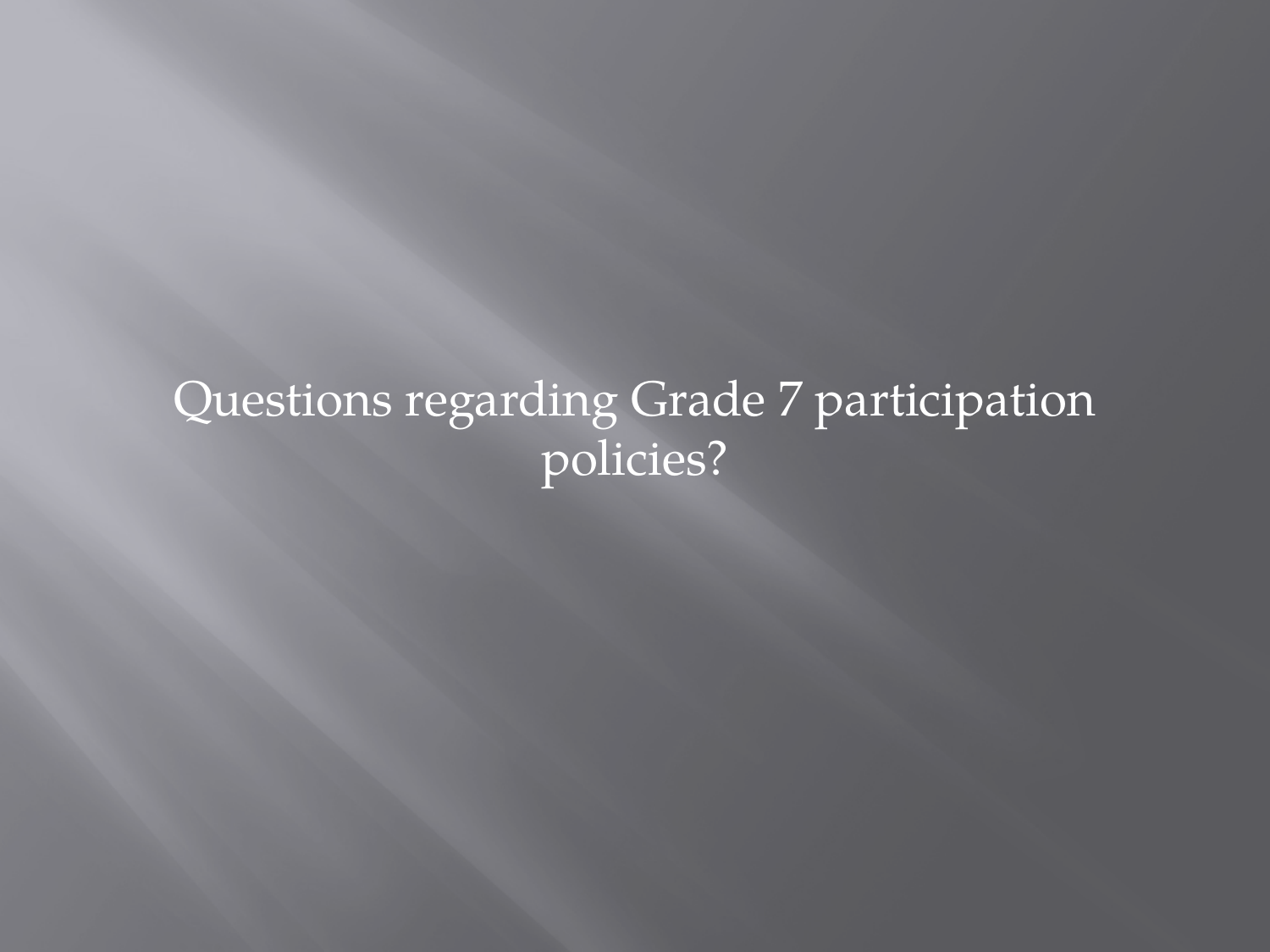

#

Questions regarding Grade 7 participation policies?